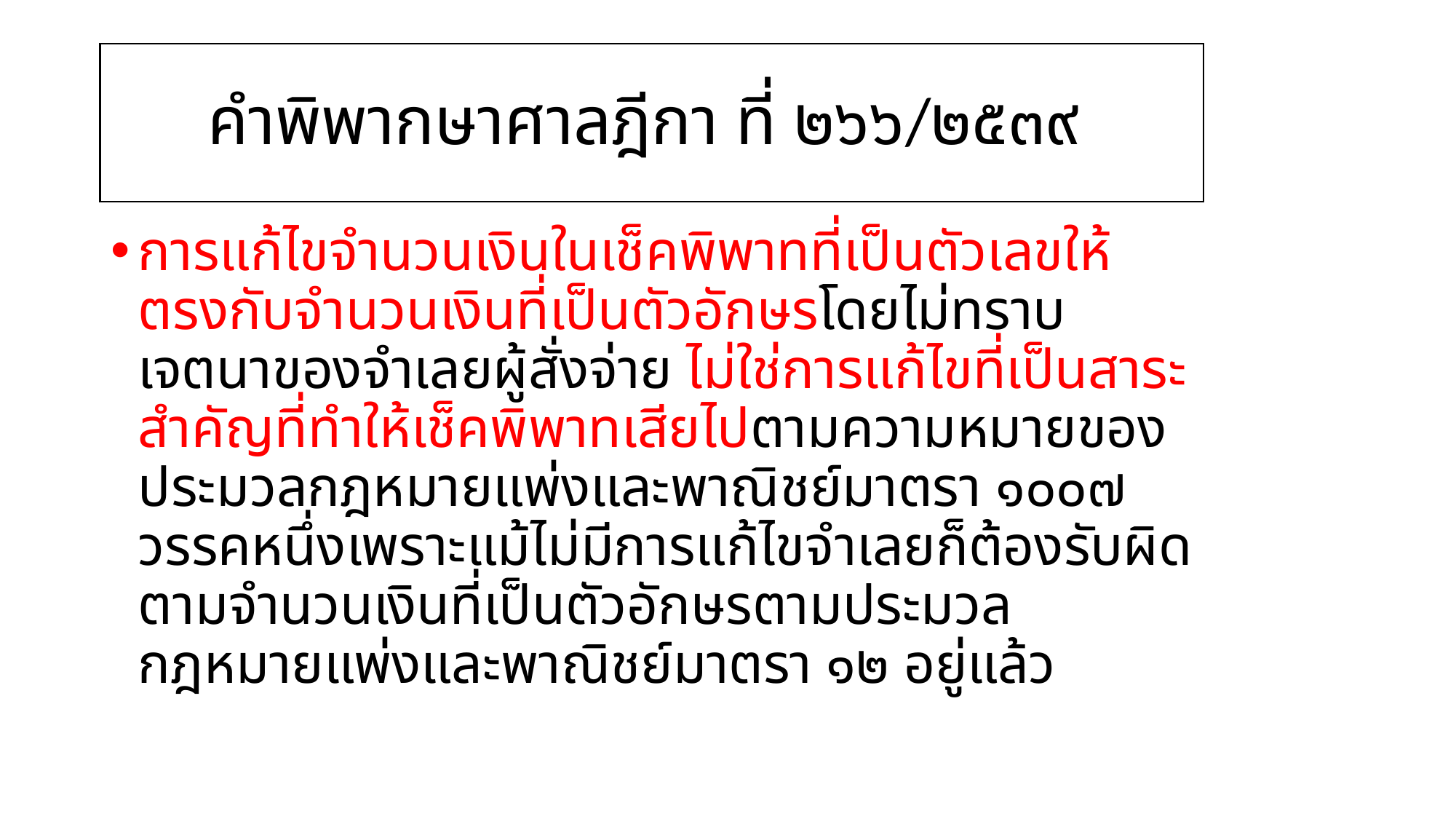

# คำพิพากษาศาลฎีกา ที่ ๒๖๖/๒๕๓๙
การแก้ไขจำนวนเงินในเช็คพิพาทที่เป็นตัวเลขให้ตรงกับจำนวนเงินที่เป็นตัวอักษรโดยไม่ทราบเจตนาของจำเลยผู้สั่งจ่าย ไม่ใช่การแก้ไขที่เป็นสาระสำคัญที่ทำให้เช็คพิพาทเสียไปตามความหมายของประมวลกฎหมายแพ่งและพาณิชย์มาตรา ๑๐๐๗ วรรคหนึ่งเพราะแม้ไม่มีการแก้ไขจำเลยก็ต้องรับผิดตามจำนวนเงินที่เป็นตัวอักษรตามประมวลกฎหมายแพ่งและพาณิชย์มาตรา ๑๒ อยู่แล้ว